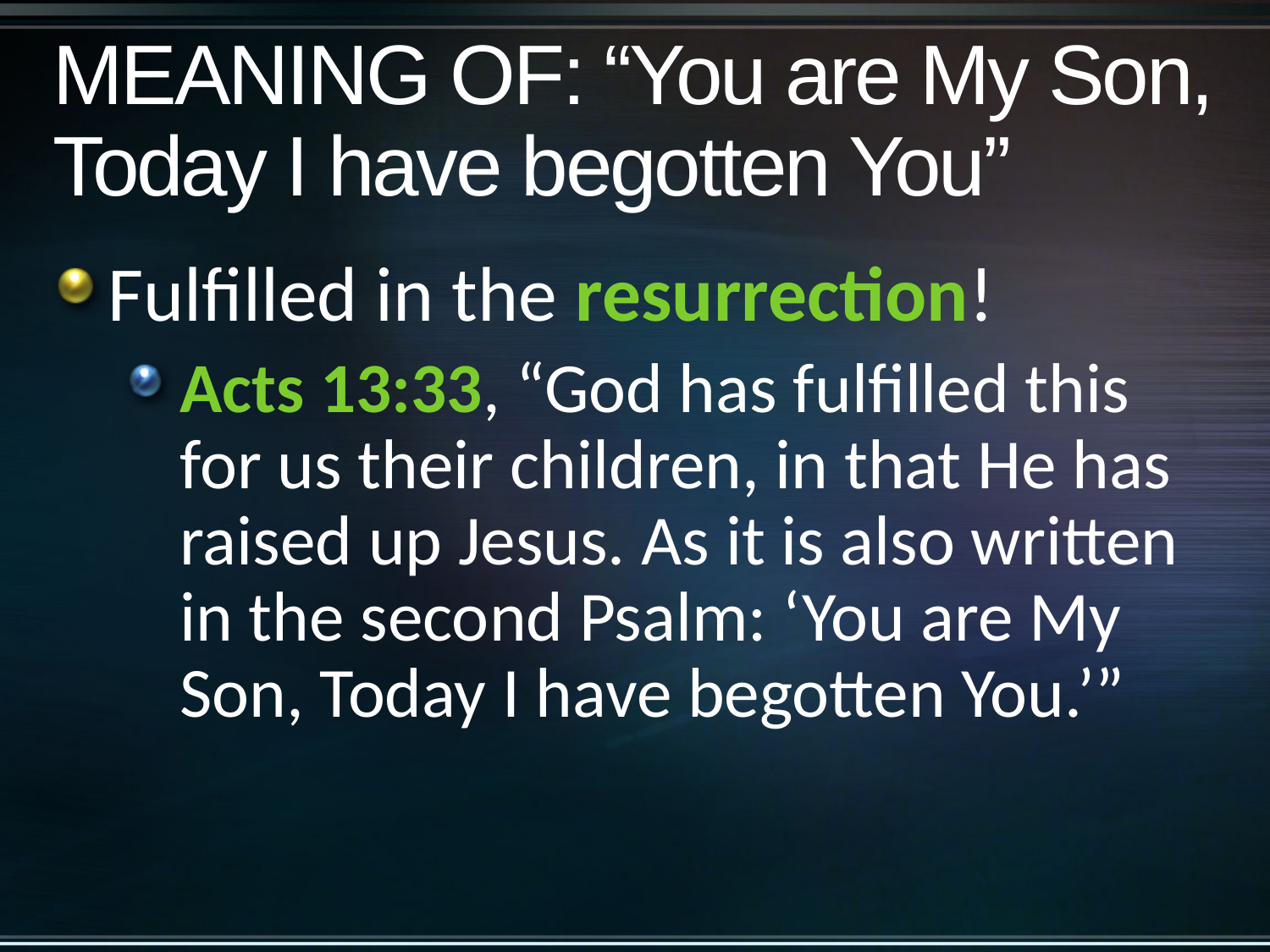

# MEANING OF: “You are My Son, Today I have begotten You”
Fulfilled in the resurrection!
Acts 13:33, “God has fulfilled this for us their children, in that He has raised up Jesus. As it is also written in the second Psalm: ‘You are My Son, Today I have begotten You.’”